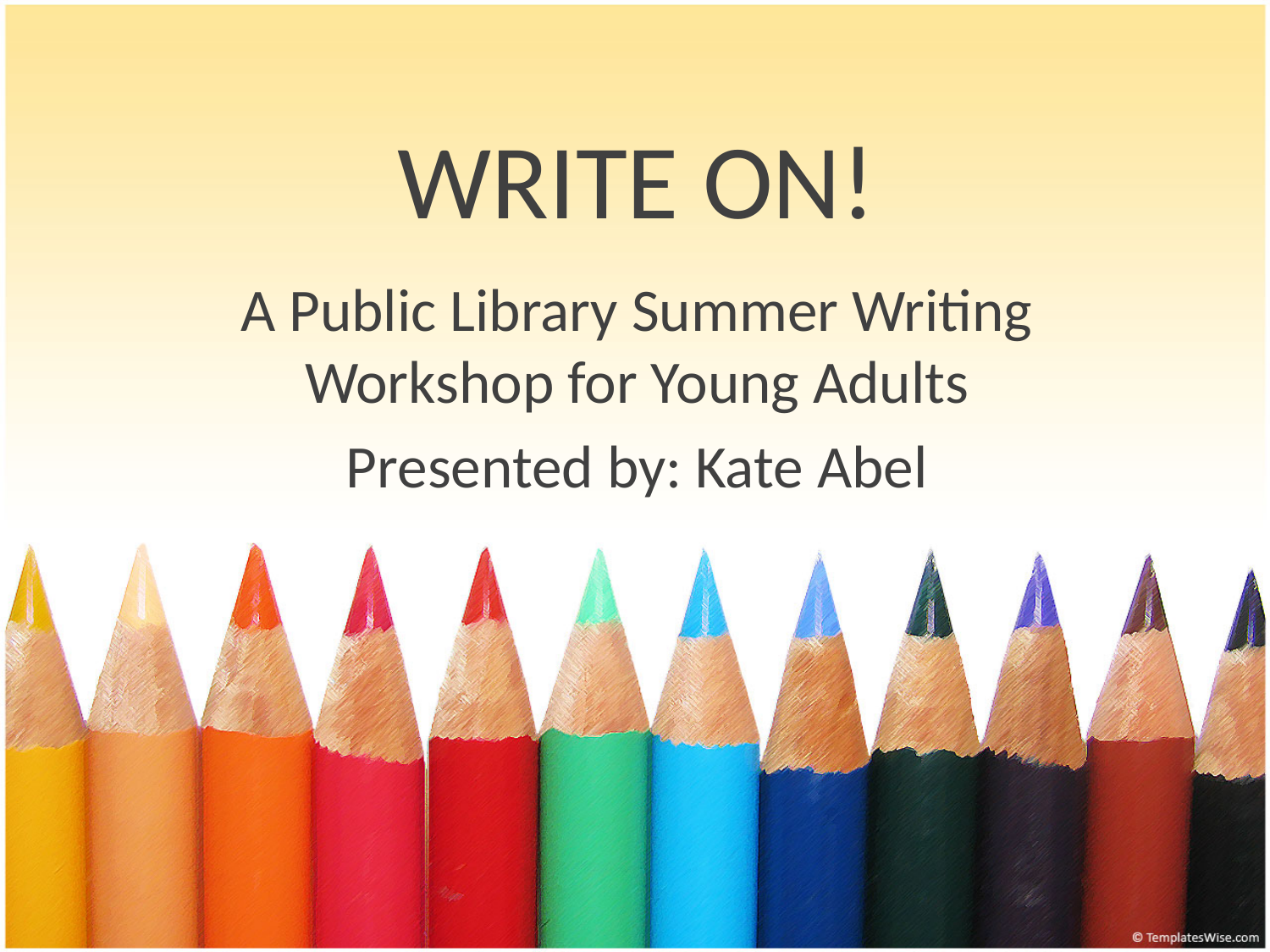

# WRITE ON!
A Public Library Summer Writing Workshop for Young Adults
Presented by: Kate Abel